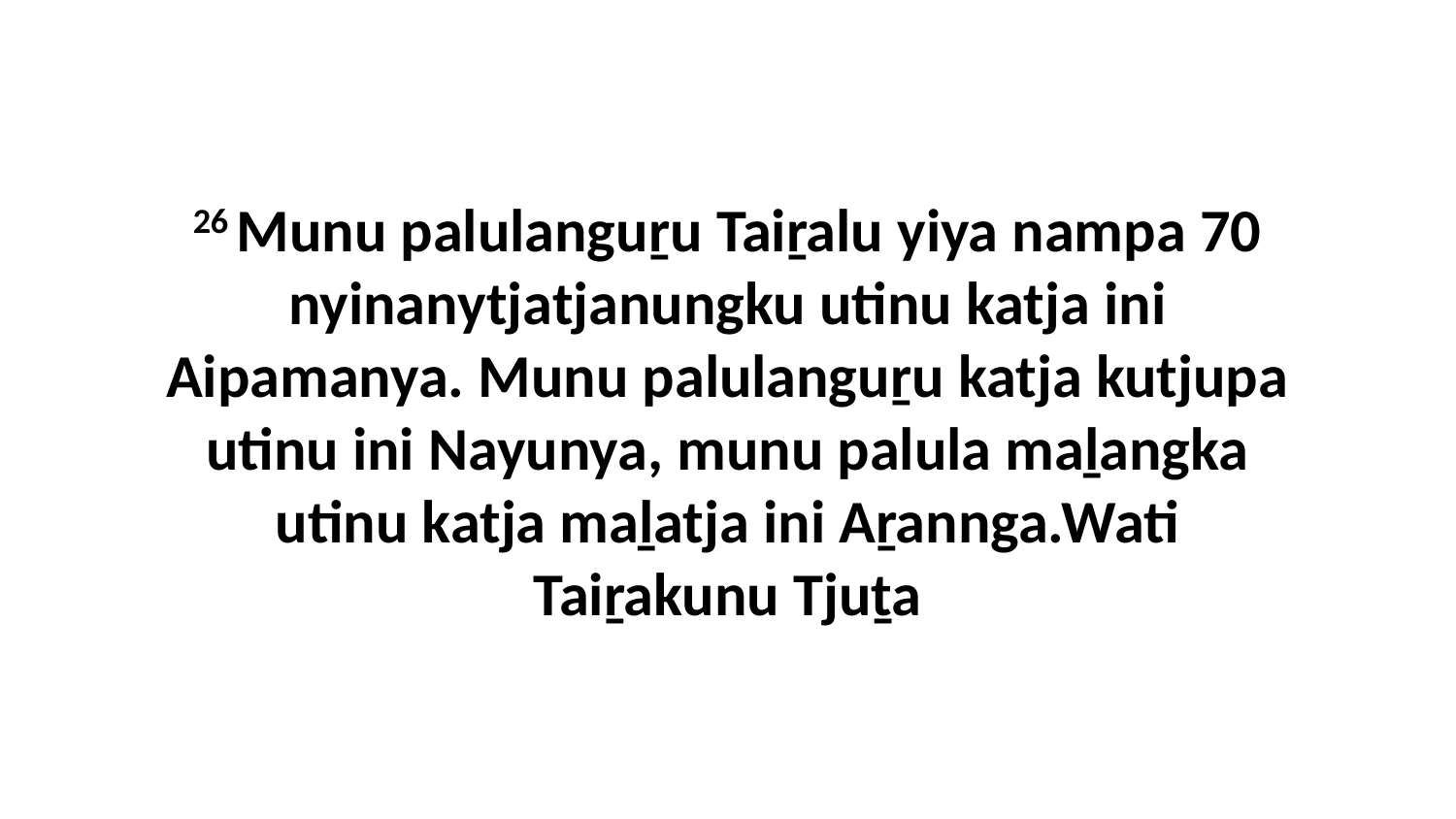

26 Munu palulanguṟu Taiṟalu yiya nampa 70 nyinanytjatjanungku utinu katja ini Aipamanya. Munu palulanguṟu katja kutjupa utinu ini Nayunya, munu palula maḻangka utinu katja maḻatja ini Aṟannga.Wati Taiṟakunu Tjuṯa